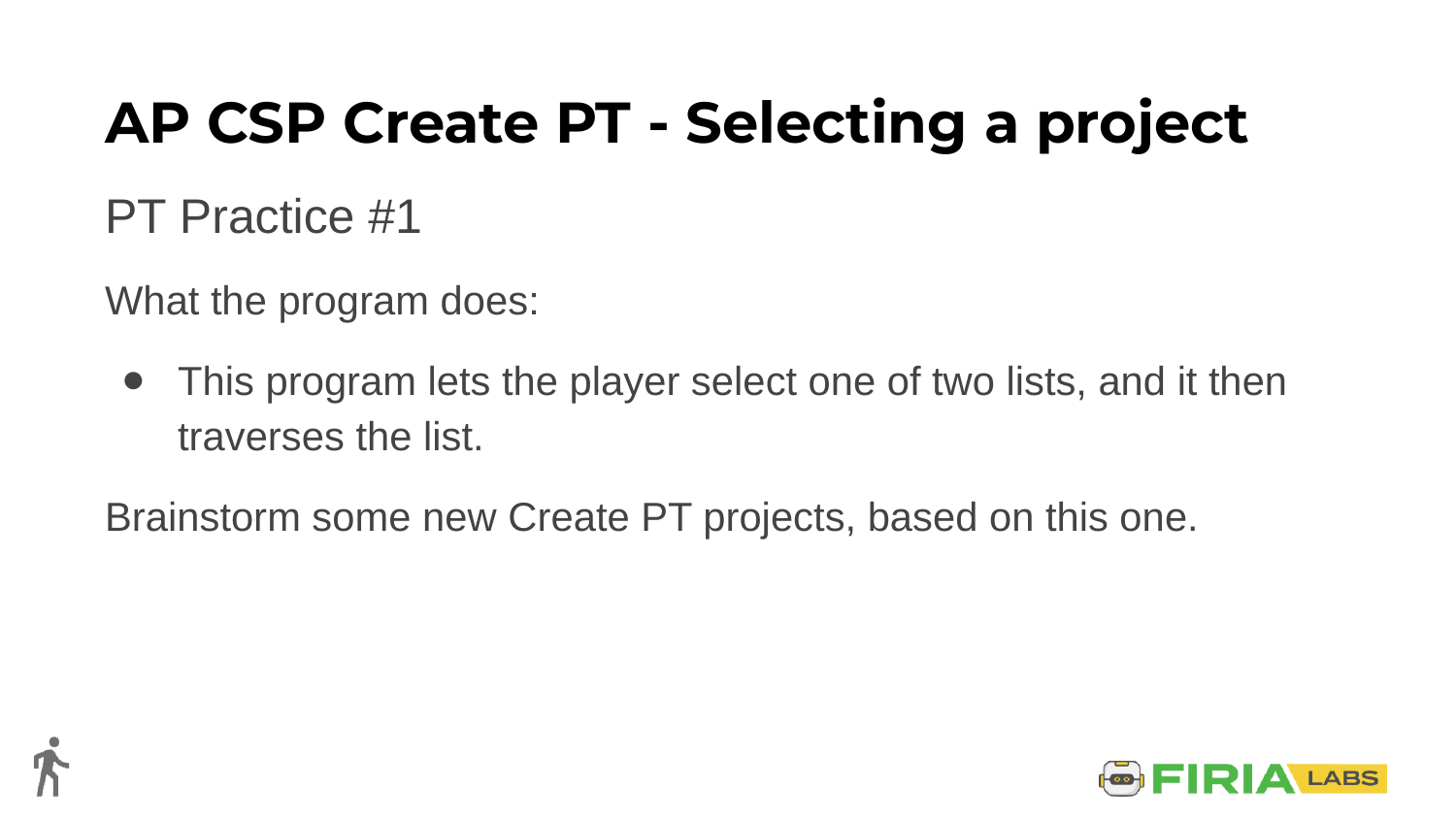

# AP CSP Create PT - Selecting a project

PT Practice #1
What the program does:
This program lets the player select one of two lists, and it then traverses the list.
Brainstorm some new Create PT projects, based on this one.